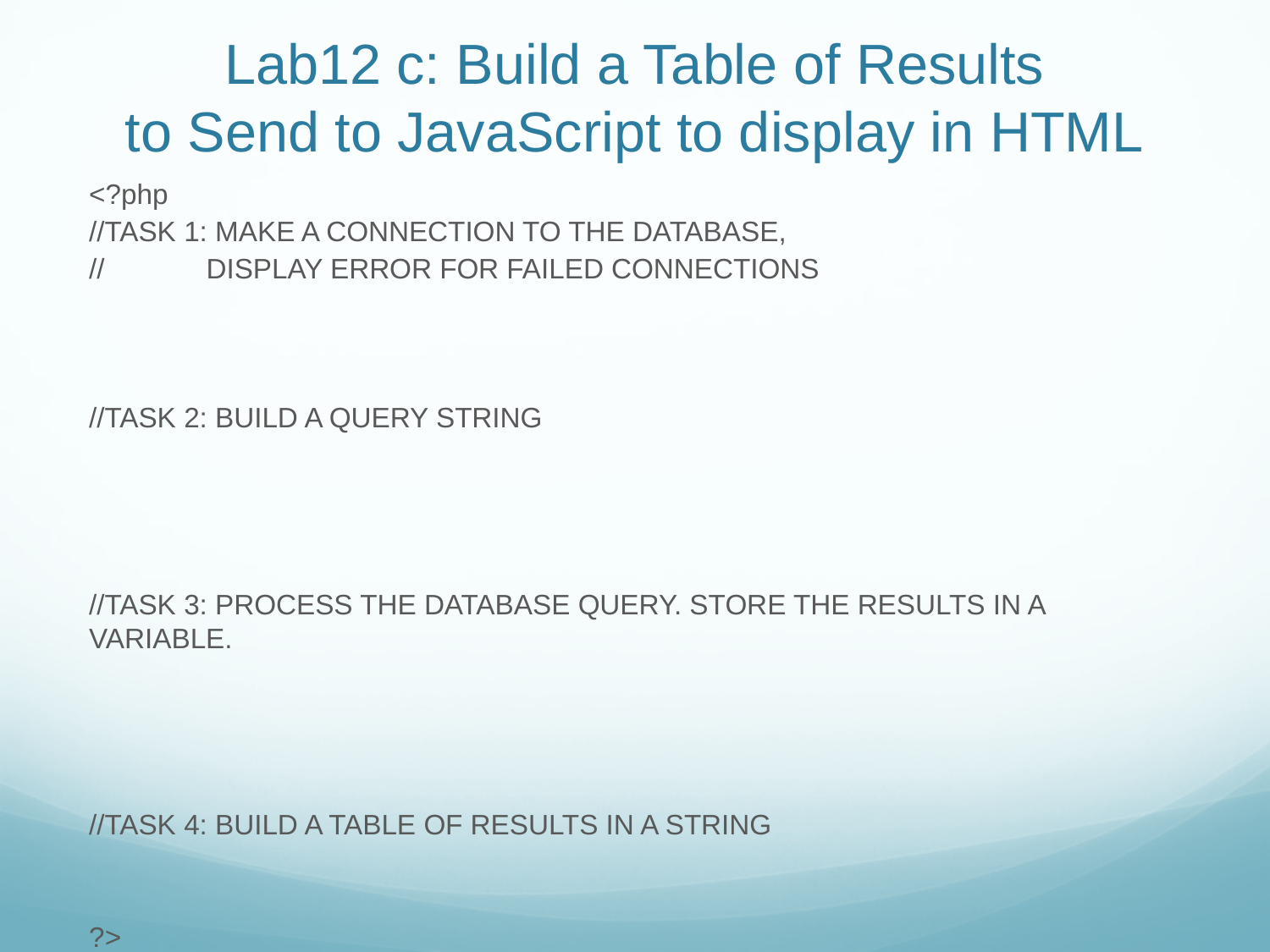

# Lab12 c: Build a Table of Results to Send to JavaScript to display in HTML
<?php
//TASK 1: MAKE A CONNECTION TO THE DATABASE,
//             DISPLAY ERROR FOR FAILED CONNECTIONS

//TASK 2: BUILD A QUERY STRING

//TASK 3: PROCESS THE DATABASE QUERY. STORE THE RESULTS IN A VARIABLE.

//TASK 4: BUILD A TABLE OF RESULTS IN A STRING

?>